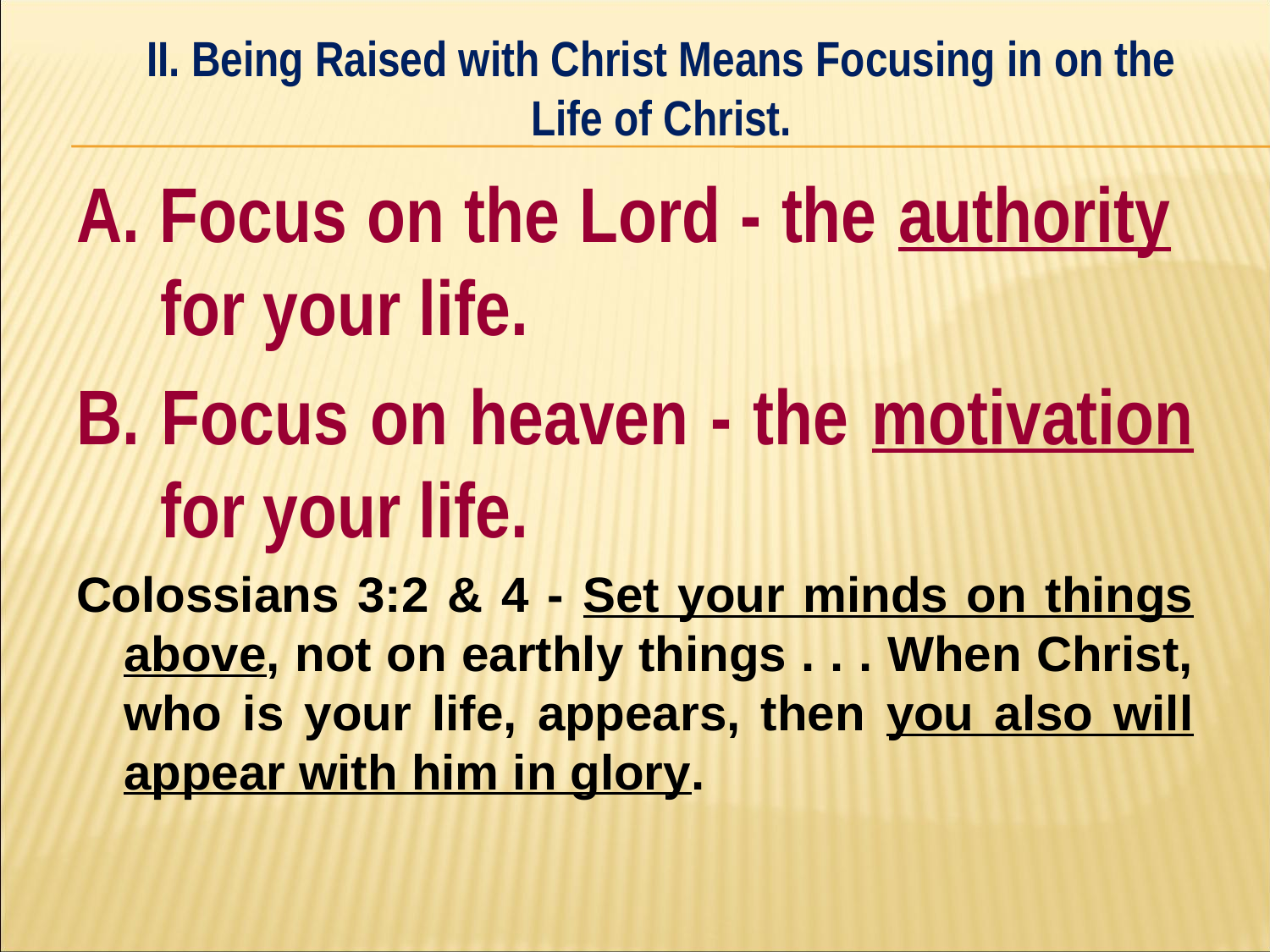

II. Being Raised with Christ Means Focusing in on the Life of Christ.
#
A. Focus on the Lord - the authority 	for your life.
B. Focus on heaven - the motivation for your life.
Colossians 3:2 & 4 - Set your minds on things above, not on earthly things . . . When Christ, who is your life, appears, then you also will appear with him in glory.